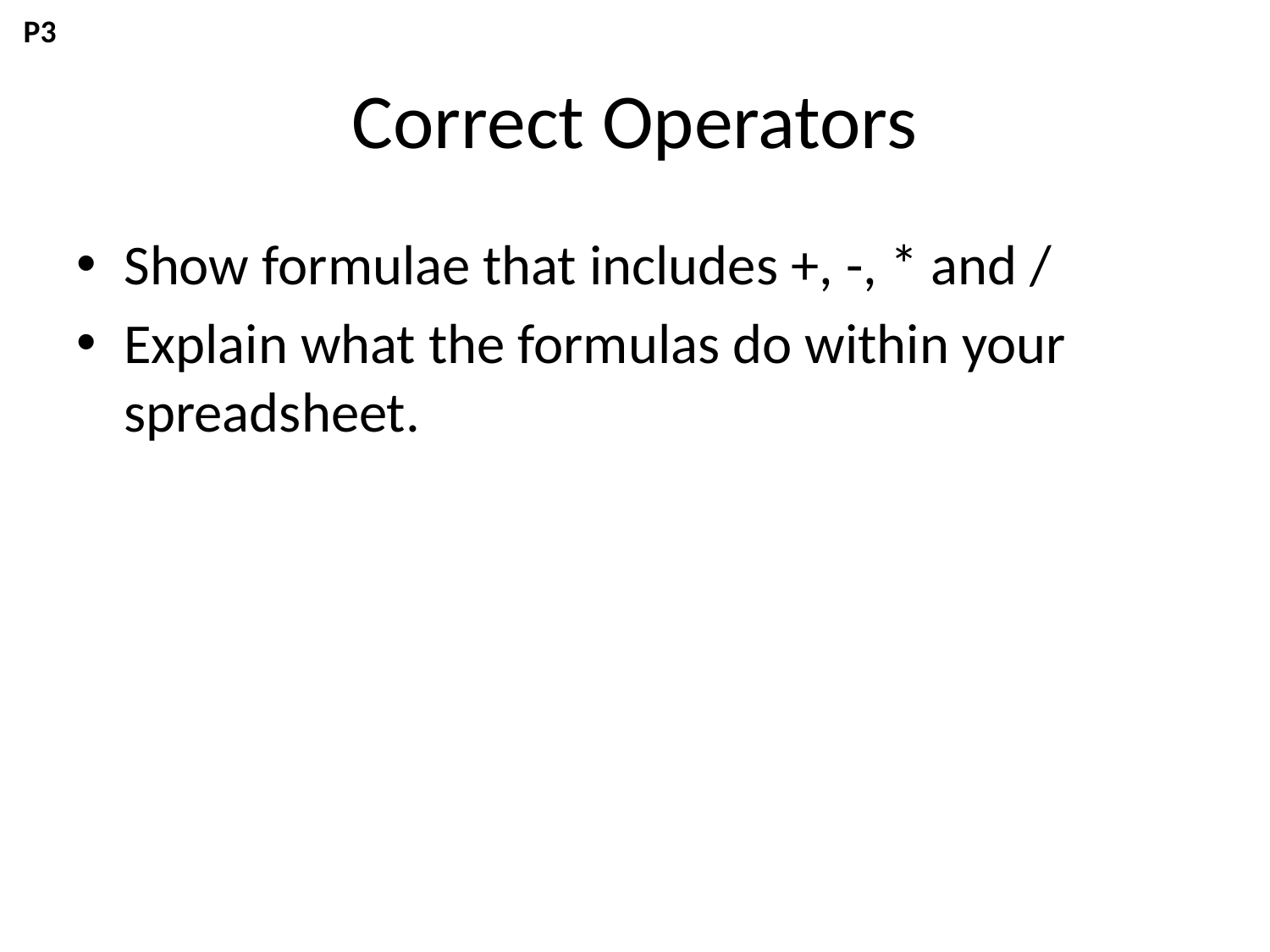

P3
# Correct Operators
Show formulae that includes +, -, * and /
Explain what the formulas do within your spreadsheet.